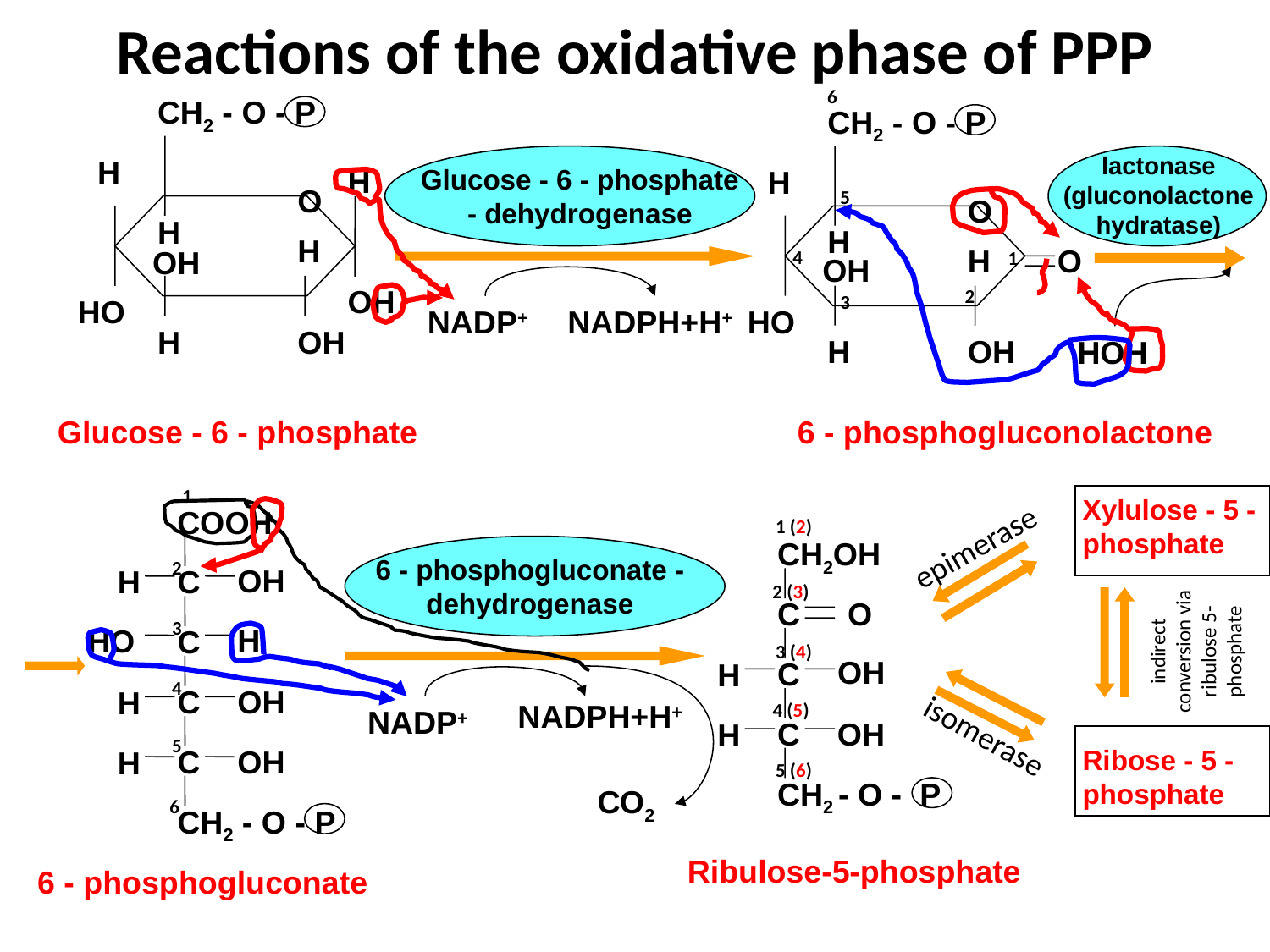

# Reactions of the oxidative phase of PPP

6
CH2 - O - P
CH2 - O - P

lactonase
(gluconolactone hydratase)

H

H
Glucose - 6 - phosphate - dehydrogenase
H

O
5

O

H

H
H
H
O
OH
4
1
OH

OH

2
3

HO
NADP+
NADPН+Н+
HO
H
OH
H
OH
HOH
6 - phosphogluconolactone
Glucose - 6 - phosphate

1
Xylulose - 5 - phosphate

COOH

1 (2)
epimerase

СH2OH

6 - phosphogluconate - dehydrogenase
2
OH
H
С

2 (3)

С
O
indirect conversion via ribulose 5-phosphate

3
H
HO
С

3 (4)

OH
С
H

4
С
OH
H

NADPН+Н+
4 (5)
NADP+

С
OH
H
isomerase

5

С
OH
Ribose - 5 - phosphate
H

5 (6)

СH2 - O -  P

СО2

6
СH2 - O - P

Ribulose-5-phosphate
6 - phosphogluconate